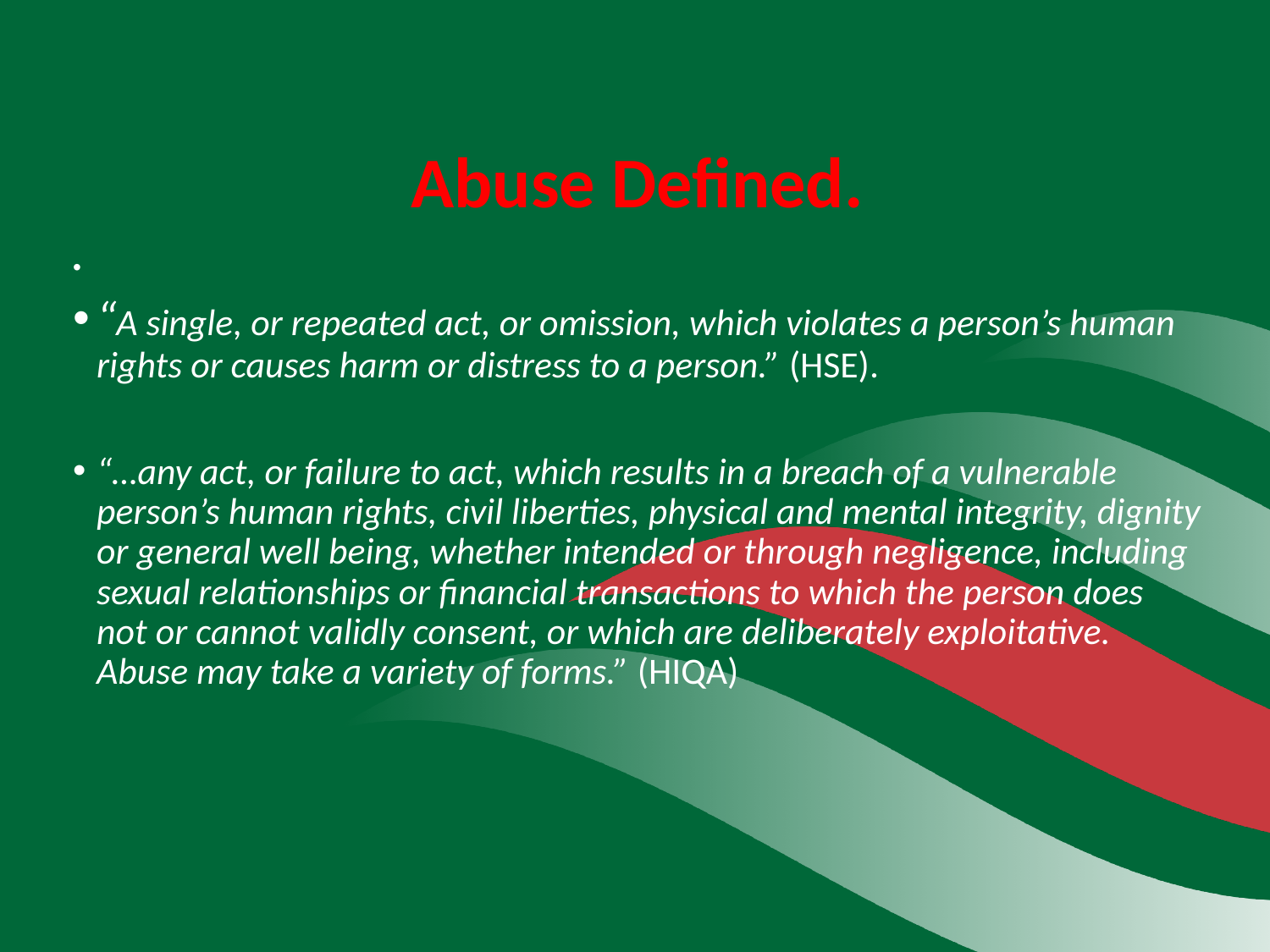

# Abuse Defined.

“A single, or repeated act, or omission, which violates a person’s human rights or causes harm or distress to a person.” (HSE).

“…any act, or failure to act, which results in a breach of a vulnerable person’s human rights, civil liberties, physical and mental integrity, dignity or general well being, whether intended or through negligence, including sexual relationships or financial transactions to which the person does not or cannot validly consent, or which are deliberately exploitative. Abuse may take a variety of forms.” (HIQA)